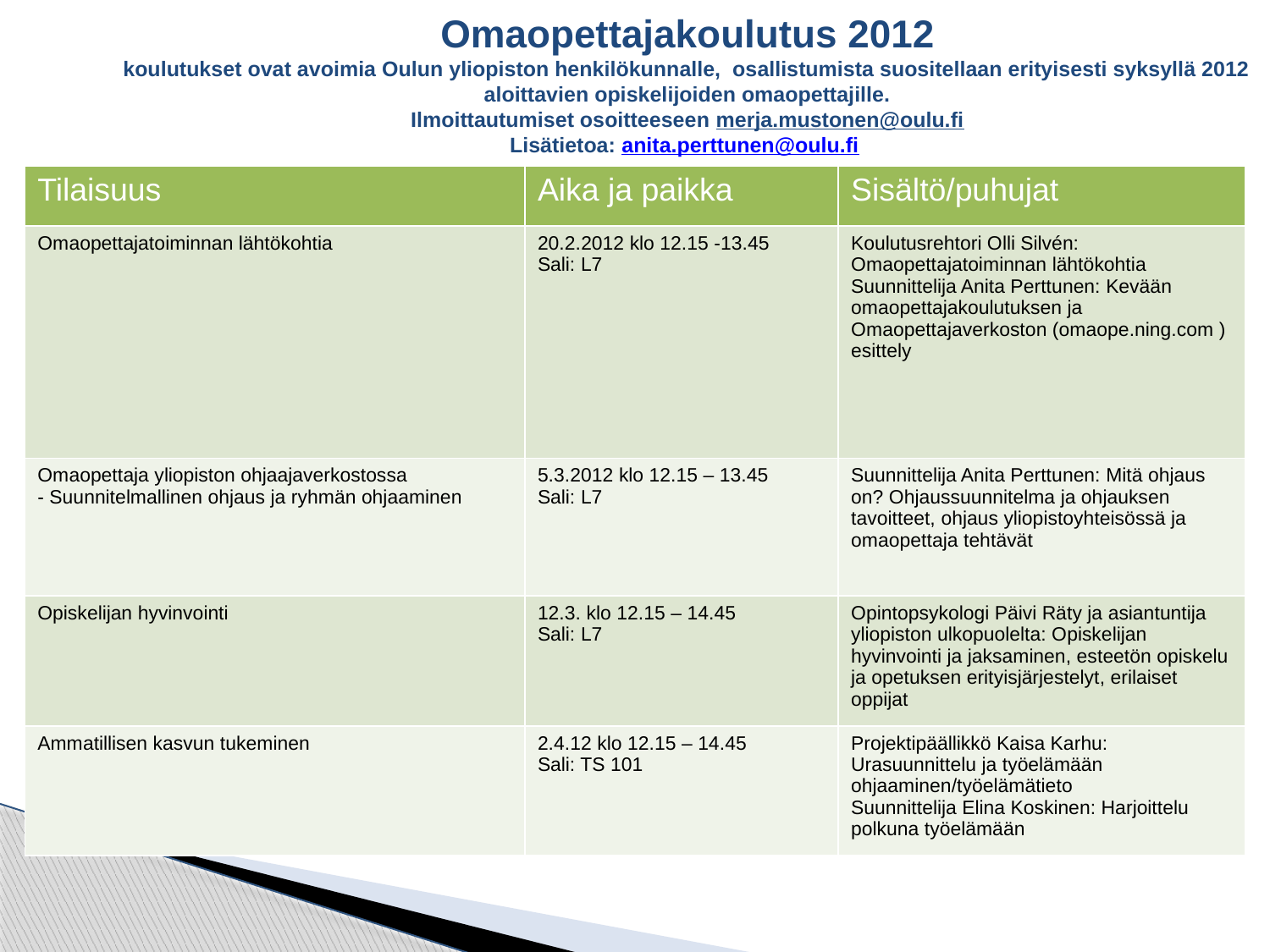

Omaopettajakoulutus 2012
koulutukset ovat avoimia Oulun yliopiston henkilökunnalle,  osallistumista suositellaan erityisesti syksyllä 2012 aloittavien opiskelijoiden omaopettajille.
Ilmoittautumiset osoitteeseen merja.mustonen@oulu.fi
Lisätietoa: anita.perttunen@oulu.fi
| Tilaisuus | Aika ja paikka | Sisältö/puhujat |
| --- | --- | --- |
| Omaopettajatoiminnan lähtökohtia | 20.2.2012 klo 12.15 -13.45 Sali: L7 | Koulutusrehtori Olli Silvén: Omaopettajatoiminnan lähtökohtia Suunnittelija Anita Perttunen: Kevään omaopettajakoulutuksen ja Omaopettajaverkoston (omaope.ning.com ) esittely |
| Omaopettaja yliopiston ohjaajaverkostossa - Suunnitelmallinen ohjaus ja ryhmän ohjaaminen | 5.3.2012 klo 12.15 – 13.45 Sali: L7 | Suunnittelija Anita Perttunen: Mitä ohjaus on? Ohjaussuunnitelma ja ohjauksen tavoitteet, ohjaus yliopistoyhteisössä ja omaopettaja tehtävät |
| Opiskelijan hyvinvointi | 12.3. klo 12.15 – 14.45 Sali: L7 | Opintopsykologi Päivi Räty ja asiantuntija yliopiston ulkopuolelta: Opiskelijan hyvinvointi ja jaksaminen, esteetön opiskelu ja opetuksen erityisjärjestelyt, erilaiset oppijat |
| Ammatillisen kasvun tukeminen | 2.4.12 klo 12.15 – 14.45 Sali: TS 101 | Projektipäällikkö Kaisa Karhu: Urasuunnittelu ja työelämään ohjaaminen/työelämätieto Suunnittelija Elina Koskinen: Harjoittelu polkuna työelämään |